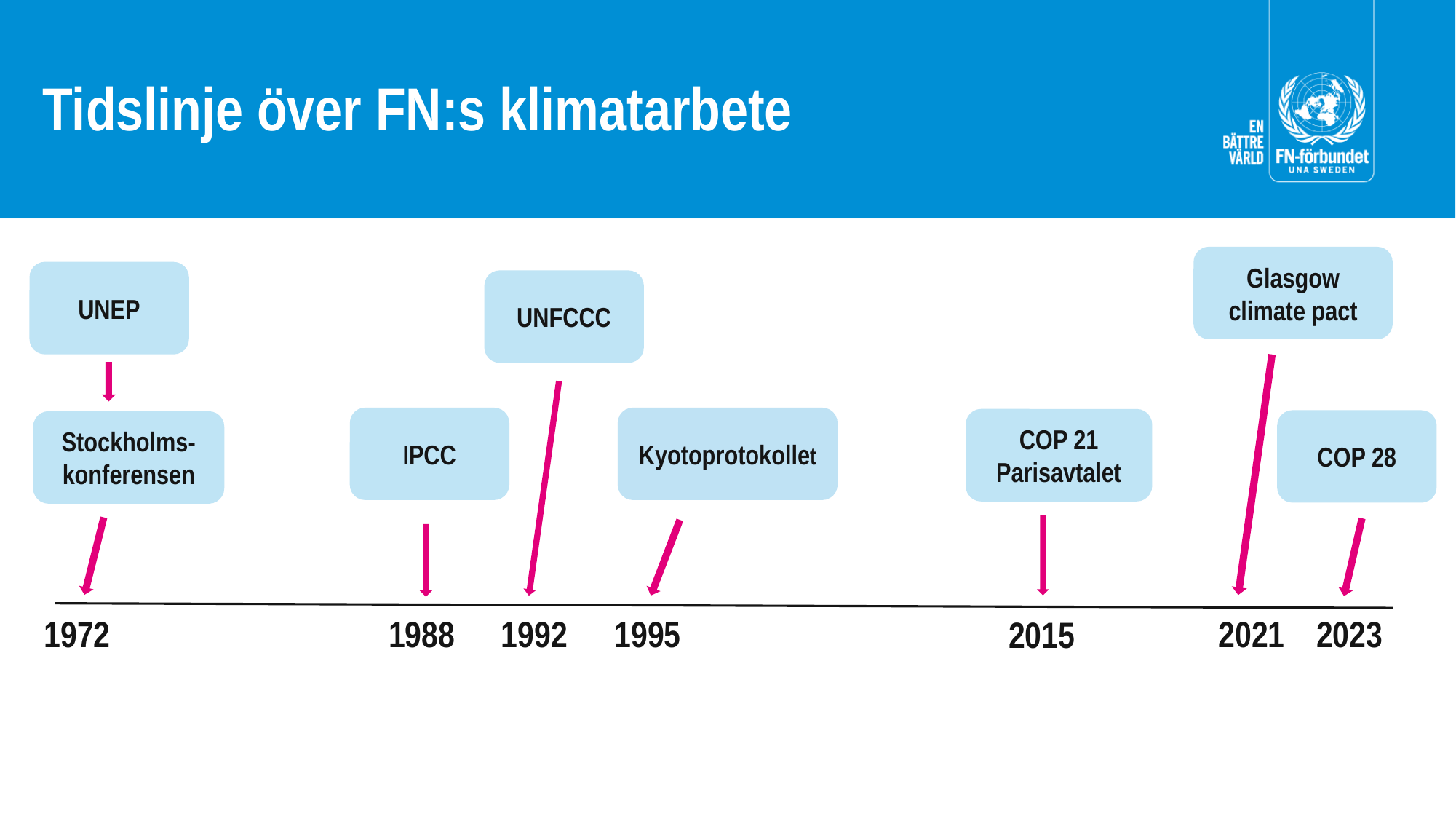

# Tidslinje över FN:s klimatarbete
Glasgow climate pact
UNEP
UNFCCC

IPCC
Kyotoprotokollet
COP 21 Parisavtalet
COP 28
Stockholms-
konferensen

1972
2023
1995
2021
1992
1988
2015